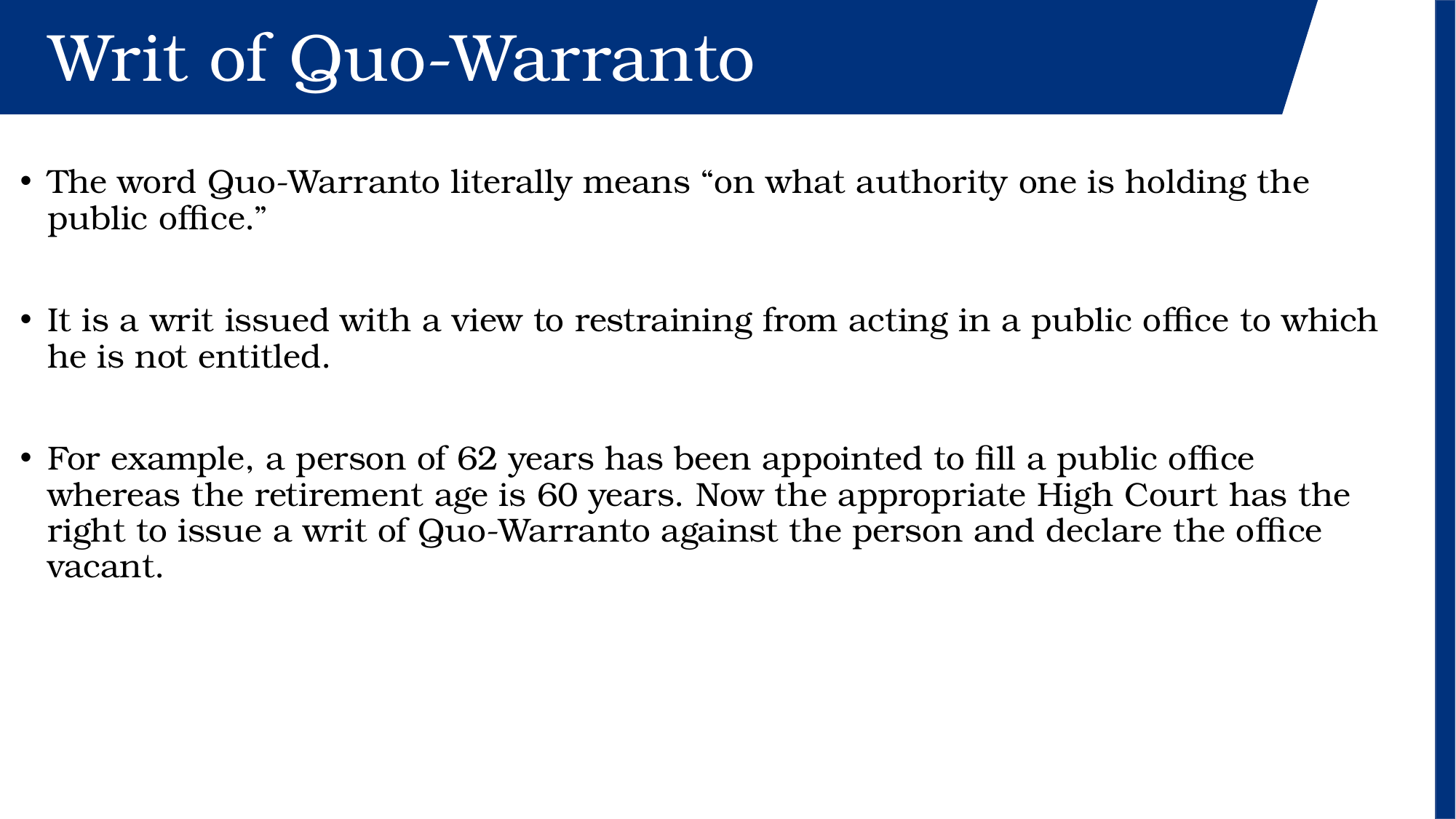

Writ of Quo-Warranto
The word Quo-Warranto literally means “on what authority one is holding the public office.”

It is a writ issued with a view to restraining from acting in a public office to which he is not entitled.

For example, a person of 62 years has been appointed to fill a public office whereas the retirement age is 60 years. Now the appropriate High Court has the right to issue a writ of Quo-Warranto against the person and declare the office vacant.